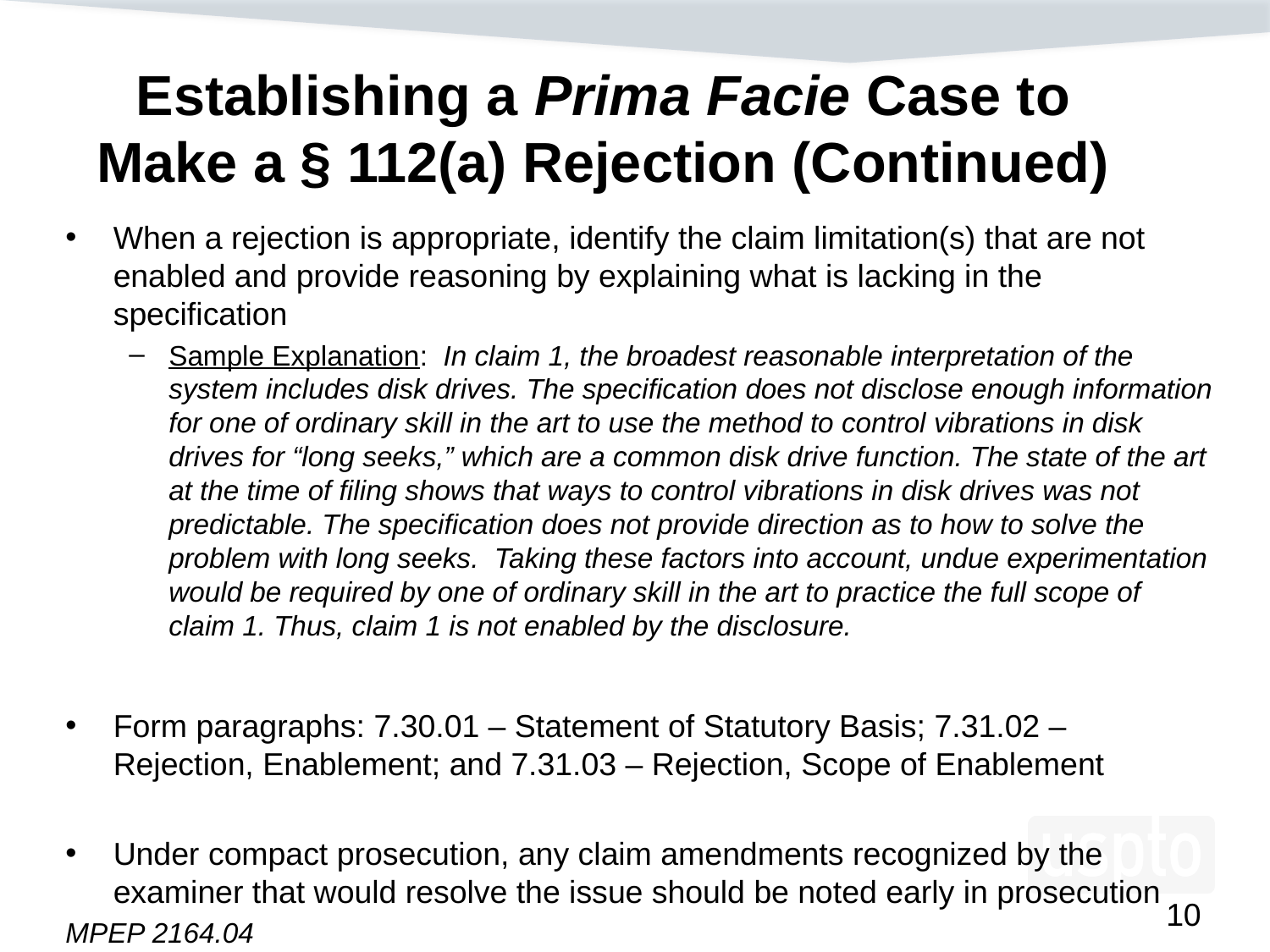

# Establishing a Prima Facie Case to Make a § 112(a) Rejection (Continued)
When a rejection is appropriate, identify the claim limitation(s) that are not enabled and provide reasoning by explaining what is lacking in the specification
Sample Explanation:  In claim 1, the broadest reasonable interpretation of the system includes disk drives. The specification does not disclose enough information for one of ordinary skill in the art to use the method to control vibrations in disk drives for “long seeks,” which are a common disk drive function. The state of the art at the time of filing shows that ways to control vibrations in disk drives was not predictable. The specification does not provide direction as to how to solve the problem with long seeks.  Taking these factors into account, undue experimentation would be required by one of ordinary skill in the art to practice the full scope of claim 1. Thus, claim 1 is not enabled by the disclosure.

Form paragraphs: 7.30.01 – Statement of Statutory Basis; 7.31.02 – Rejection, Enablement; and 7.31.03 – Rejection, Scope of Enablement

Under compact prosecution, any claim amendments recognized by the examiner that would resolve the issue should be noted early in prosecution
MPEP 2164.04

10